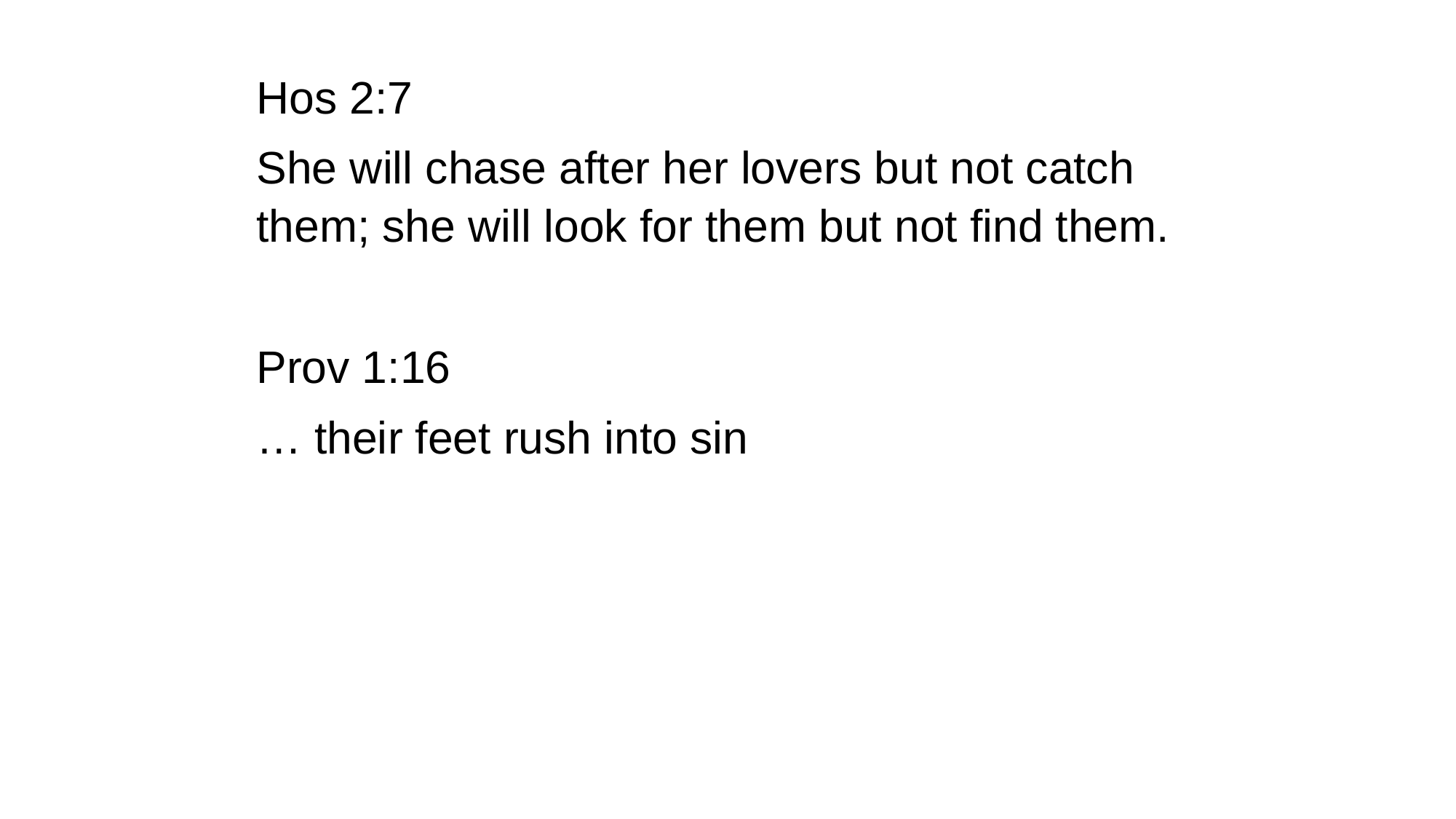

Hos 2:7
She will chase after her lovers but not catch them; she will look for them but not find them.

Prov 1:16
… their feet rush into sin